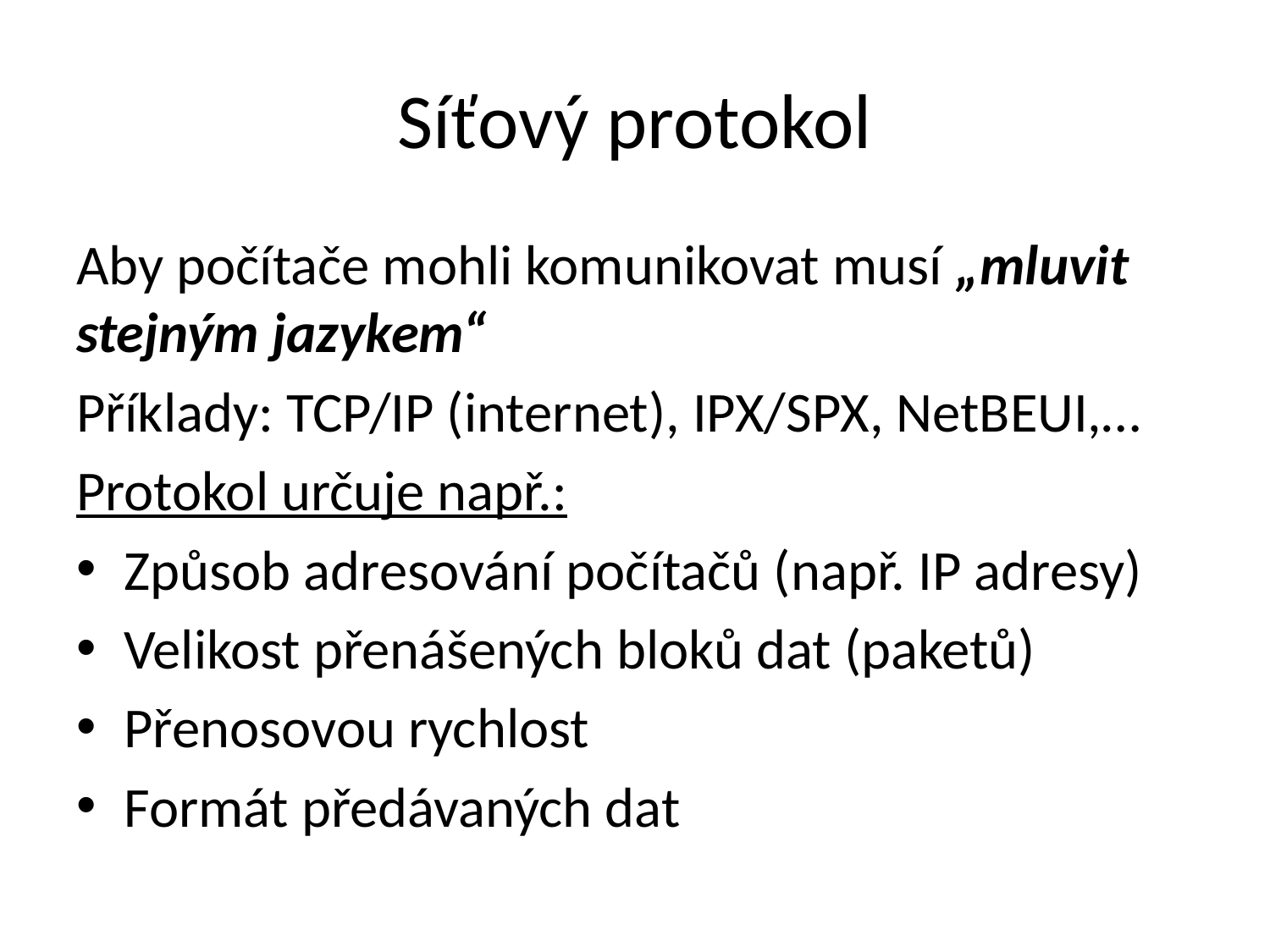

# Síťový protokol
Aby počítače mohli komunikovat musí „mluvit stejným jazykem“
Příklady: TCP/IP (internet), IPX/SPX, NetBEUI,…
Protokol určuje např.:
Způsob adresování počítačů (např. IP adresy)
Velikost přenášených bloků dat (paketů)
Přenosovou rychlost
Formát předávaných dat